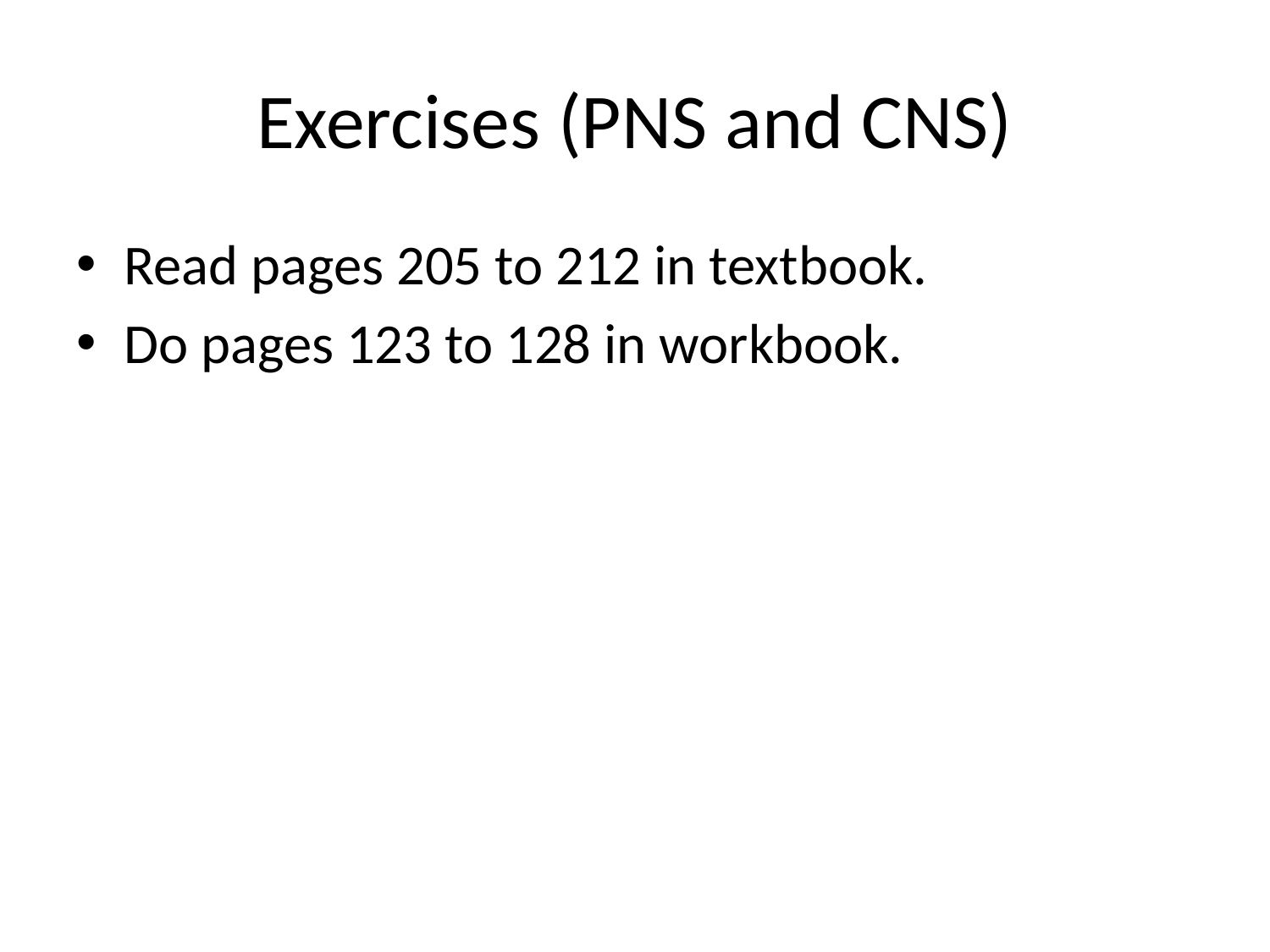

# Exercises (PNS and CNS)
Read pages 205 to 212 in textbook.
Do pages 123 to 128 in workbook.